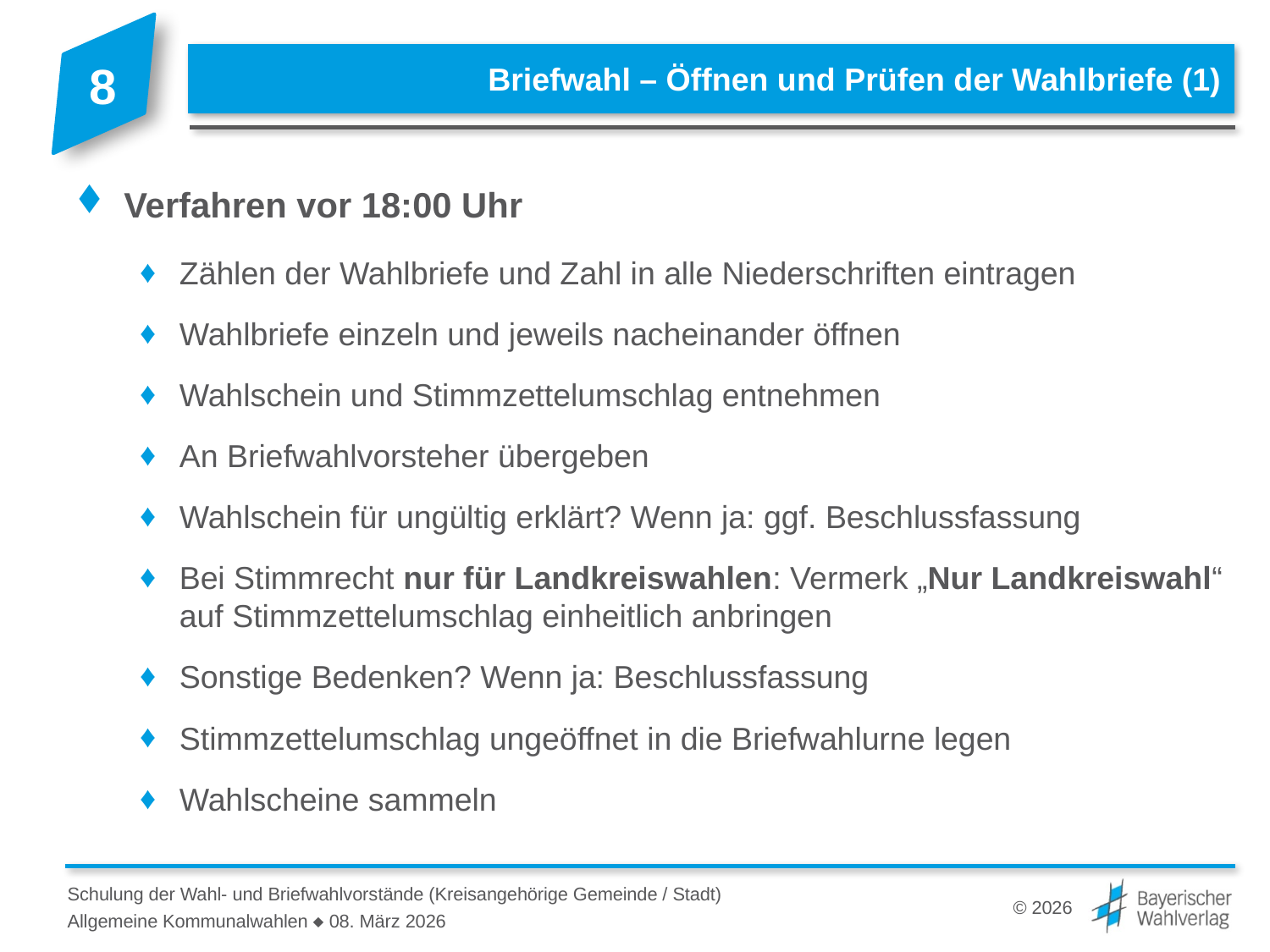

# Briefwahl – Öffnen und Prüfen der Wahlbriefe (1)
Verfahren vor 18:00 Uhr
Zählen der Wahlbriefe und Zahl in alle Niederschriften eintragen
Wahlbriefe einzeln und jeweils nacheinander öffnen
Wahlschein und Stimmzettelumschlag entnehmen
An Briefwahlvorsteher übergeben
Wahlschein für ungültig erklärt? Wenn ja: ggf. Beschlussfassung
Bei Stimmrecht nur für Landkreiswahlen: Vermerk „Nur Landkreiswahl“ auf Stimmzettelumschlag einheitlich anbringen
Sonstige Bedenken? Wenn ja: Beschlussfassung
Stimmzettelumschlag ungeöffnet in die Briefwahlurne legen
Wahlscheine sammeln